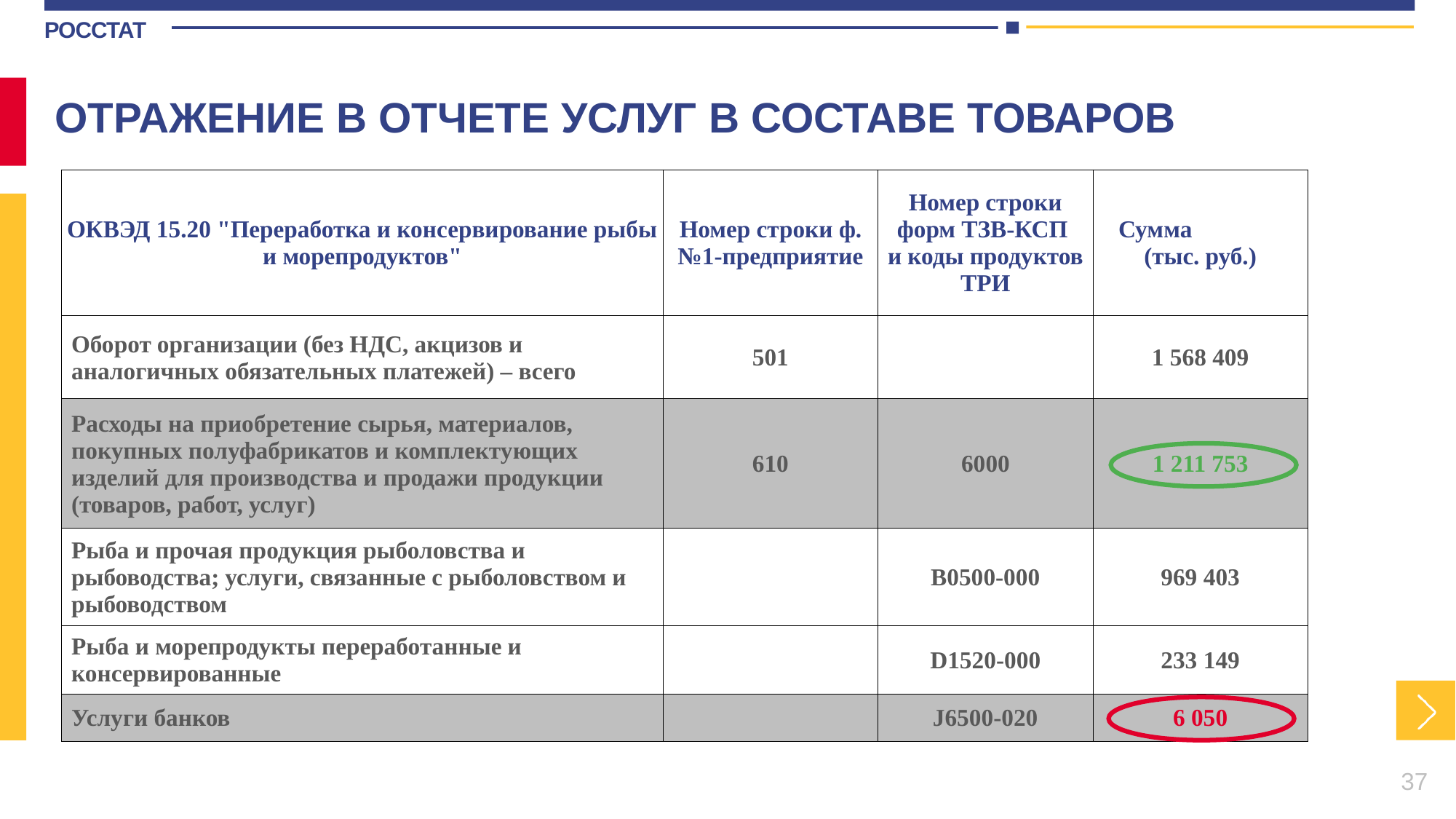

ОТРАЖЕНИЕ В ОТЧЕТЕ УСЛУГ В СОСТАВЕ ТОВАРОВ
| ОКВЭД 15.20 "Переработка и консервирование рыбы и морепродуктов" | Номер строки ф.№1-предприятие | Номер строки форм ТЗВ-КСП и коды продуктов ТРИ | Сумма (тыс. руб.) |
| --- | --- | --- | --- |
| Оборот организации (без НДС, акцизов и аналогичных обязательных платежей) – всего | 501 |  | 1 568 409 |
| Расходы на приобретение сырья, материалов, покупных полуфабрикатов и комплектующих изделий для производства и продажи продукции (товаров, работ, услуг) | 610 | 6000 | 1 211 753 |
| Рыба и прочая продукция рыболовства и рыбоводства; услуги, связанные с рыболовством и рыбоводством |  | B0500-000 | 969 403 |
| Рыба и морепродукты переработанные и консервированные |  | D1520-000 | 233 149 |
| Услуги банков |  | J6500-020 | 6 050 |

37